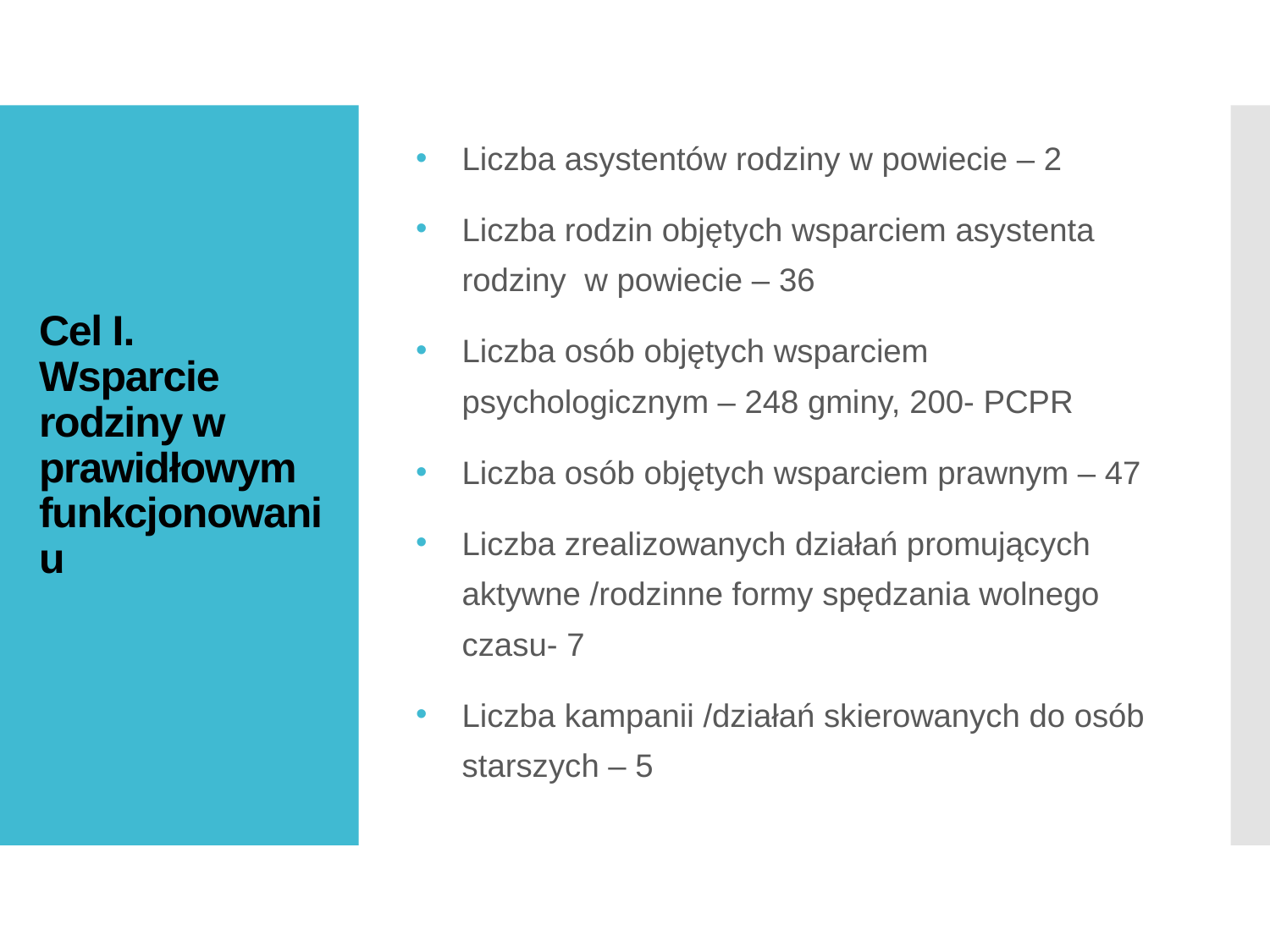

Liczba asystentów rodziny w powiecie – 2
Liczba rodzin objętych wsparciem asystenta rodziny  w powiecie – 36
Liczba osób objętych wsparciem psychologicznym – 248 gminy, 200- PCPR
Liczba osób objętych wsparciem prawnym – 47
Liczba zrealizowanych działań promujących aktywne /rodzinne formy spędzania wolnego czasu- 7
Liczba kampanii /działań skierowanych do osób starszych – 5

# Cel I. Wsparcie  rodziny w prawidłowym   funkcjonowaniu